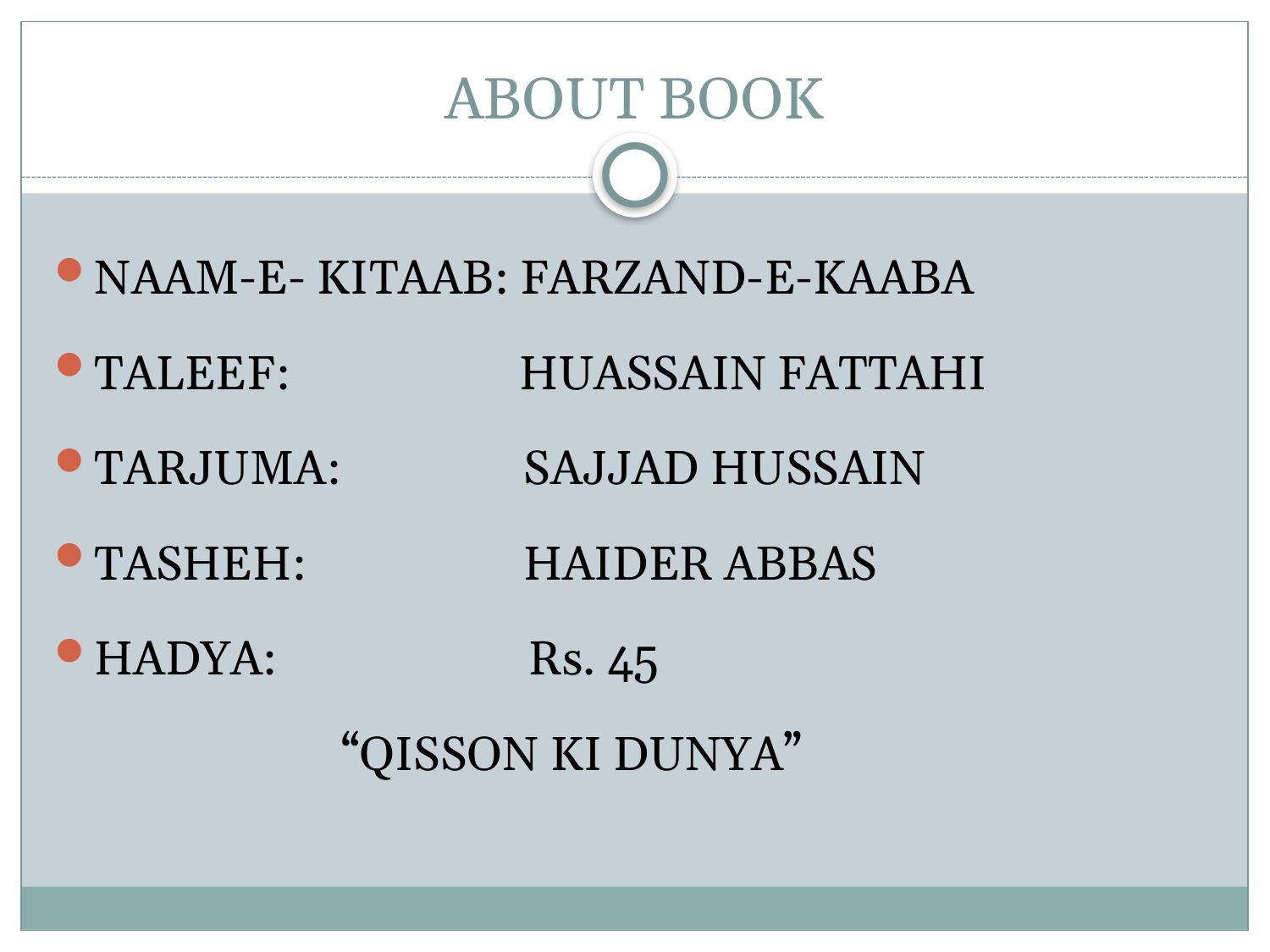

# ABOUT BOOK
NAAM-E- KITAAB: FARZAND-E-KAABA
TALEEF:                    HUASSAIN FATTAHI
TARJUMA:                SAJJAD HUSSAIN
TASHEH:                   HAIDER ABBAS
HADYA:                      Rs. 45
                         “QISSON KI DUNYA”